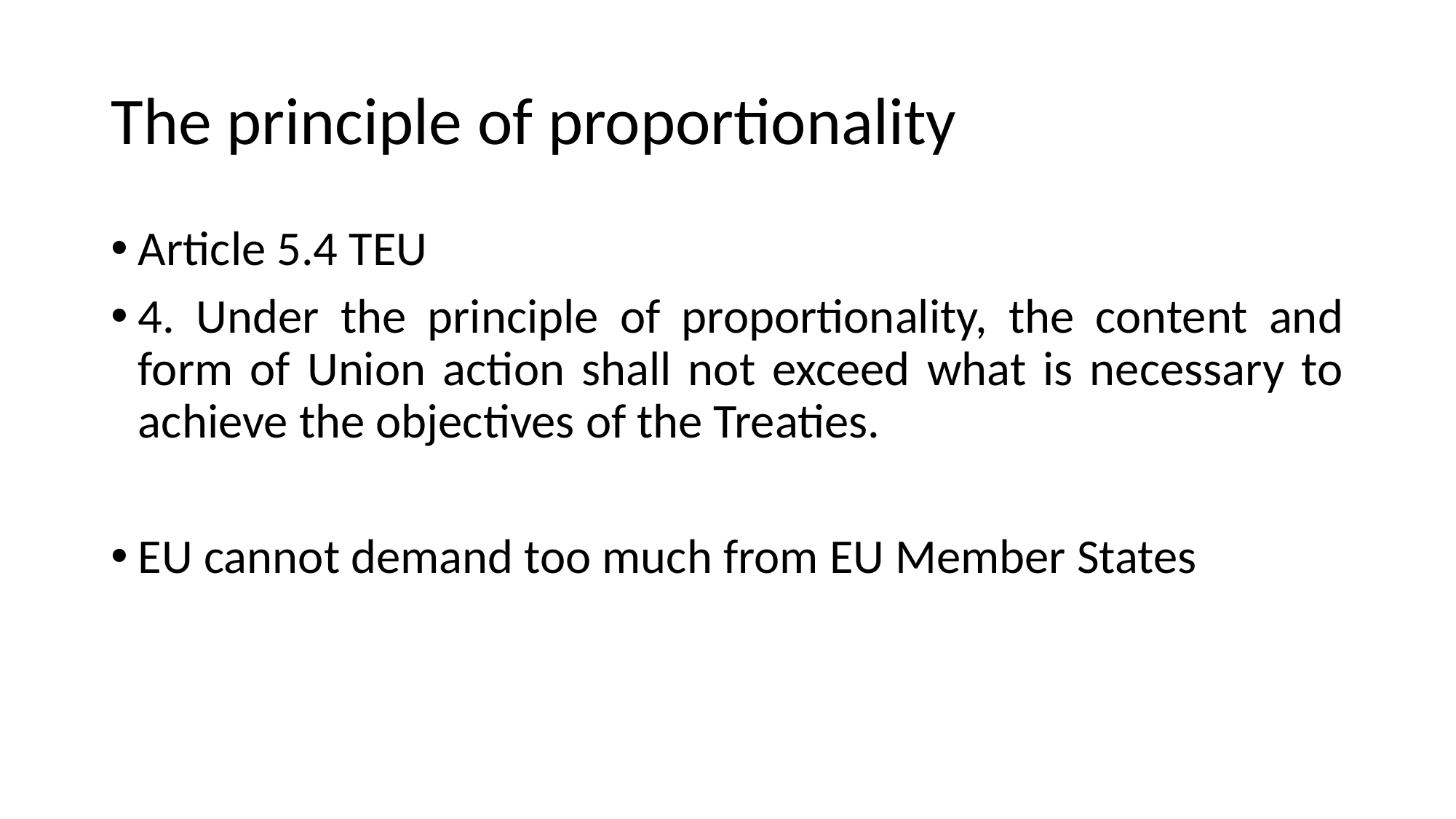

# The principle of proportionality
Article 5.4 TEU
4. Under the principle of proportionality, the content and form of Union action shall not exceed what is necessary to achieve the objectives of the Treaties.

EU cannot demand too much from EU Member States